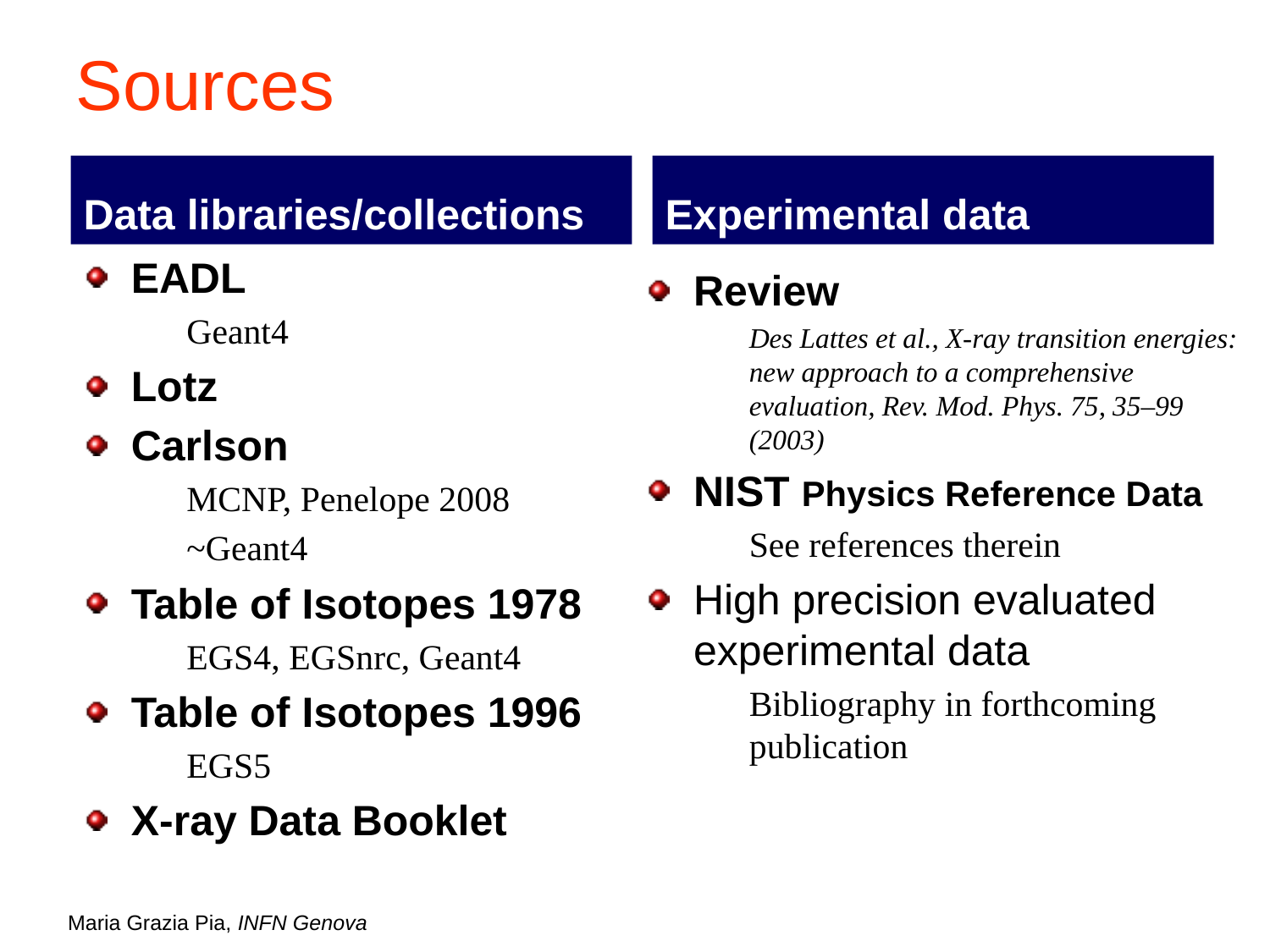

# Sources
Data libraries/collections
Experimental data
EADL
Geant4
Lotz
Carlson
MCNP, Penelope 2008
~Geant4
Table of Isotopes 1978
EGS4, EGSnrc, Geant4
Table of Isotopes 1996
EGS5
X-ray Data Booklet

Review
Des Lattes et al., X-ray transition energies: new approach to a comprehensive evaluation, Rev. Mod. Phys. 75, 35–99 (2003)
NIST Physics Reference Data
See references therein
High precision evaluated experimental data
Bibliography in forthcoming publication